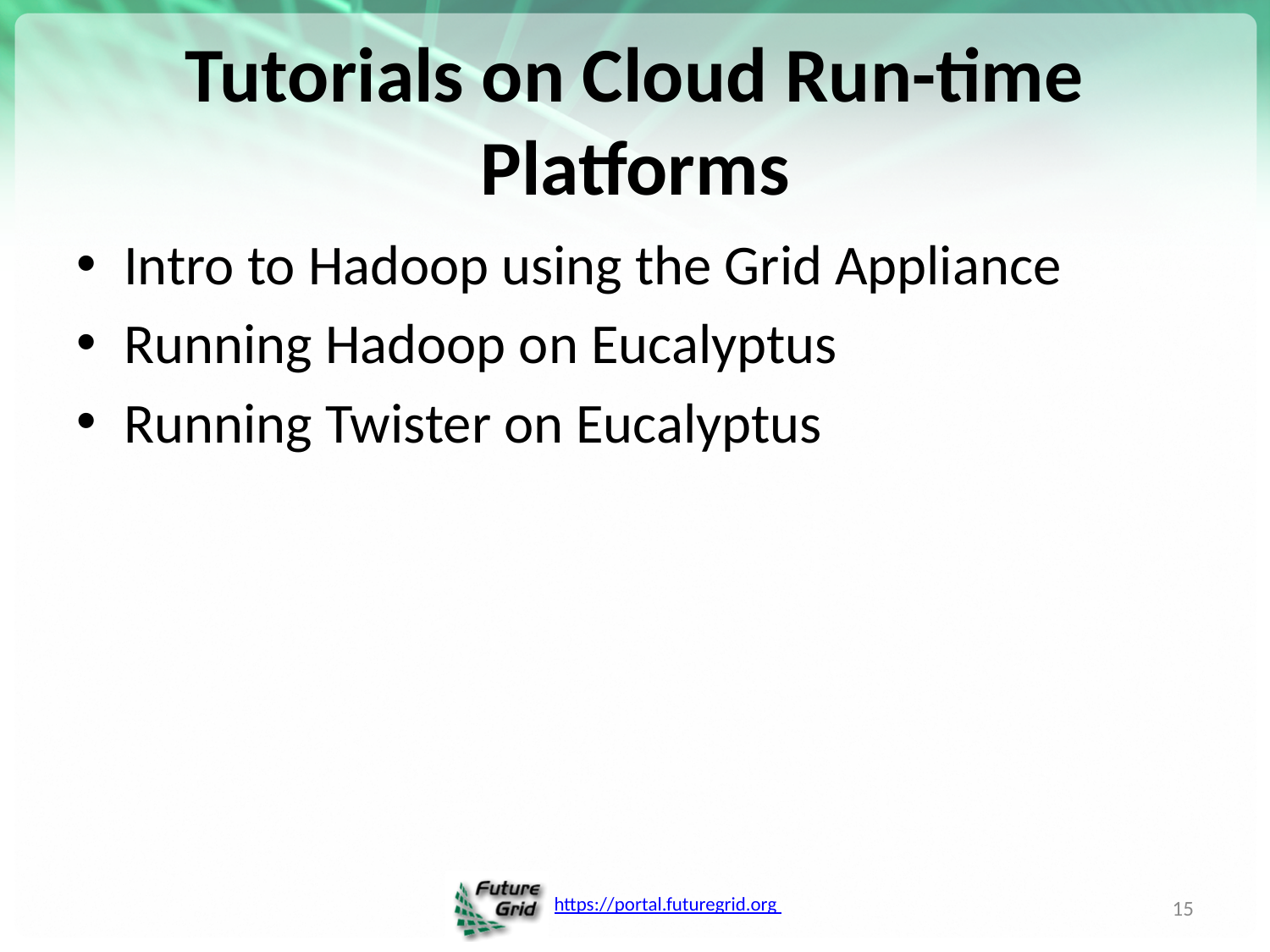

# Tutorials on Cloud Run-time Platforms
Intro to Hadoop using the Grid Appliance
Running Hadoop on Eucalyptus
Running Twister on Eucalyptus
15